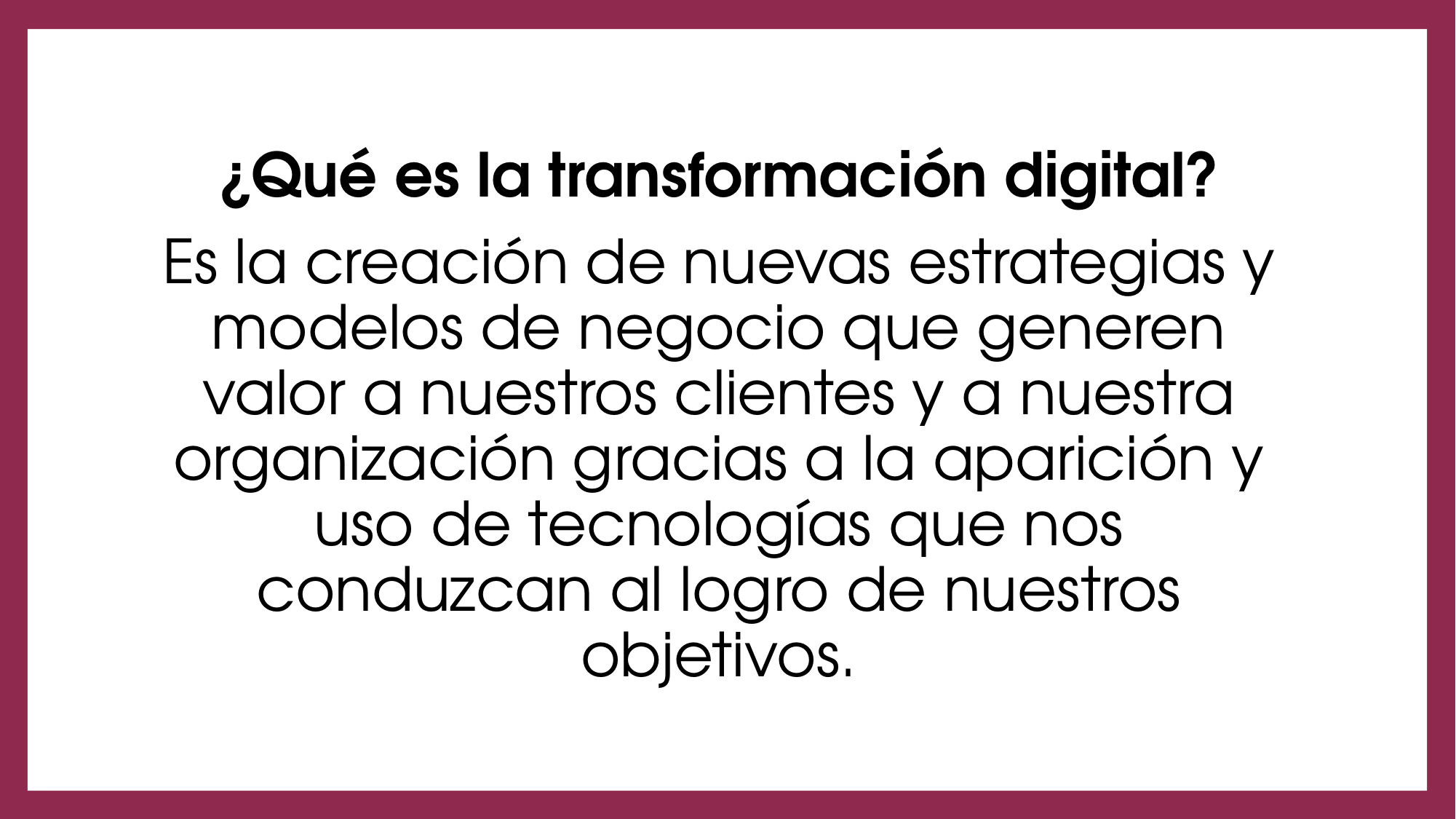

¿Qué es la transformación digital?
Es la creación de nuevas estrategias y modelos de negocio que generen valor a nuestros clientes y a nuestra organización gracias a la aparición y uso de tecnologías que nos conduzcan al logro de nuestros objetivos.